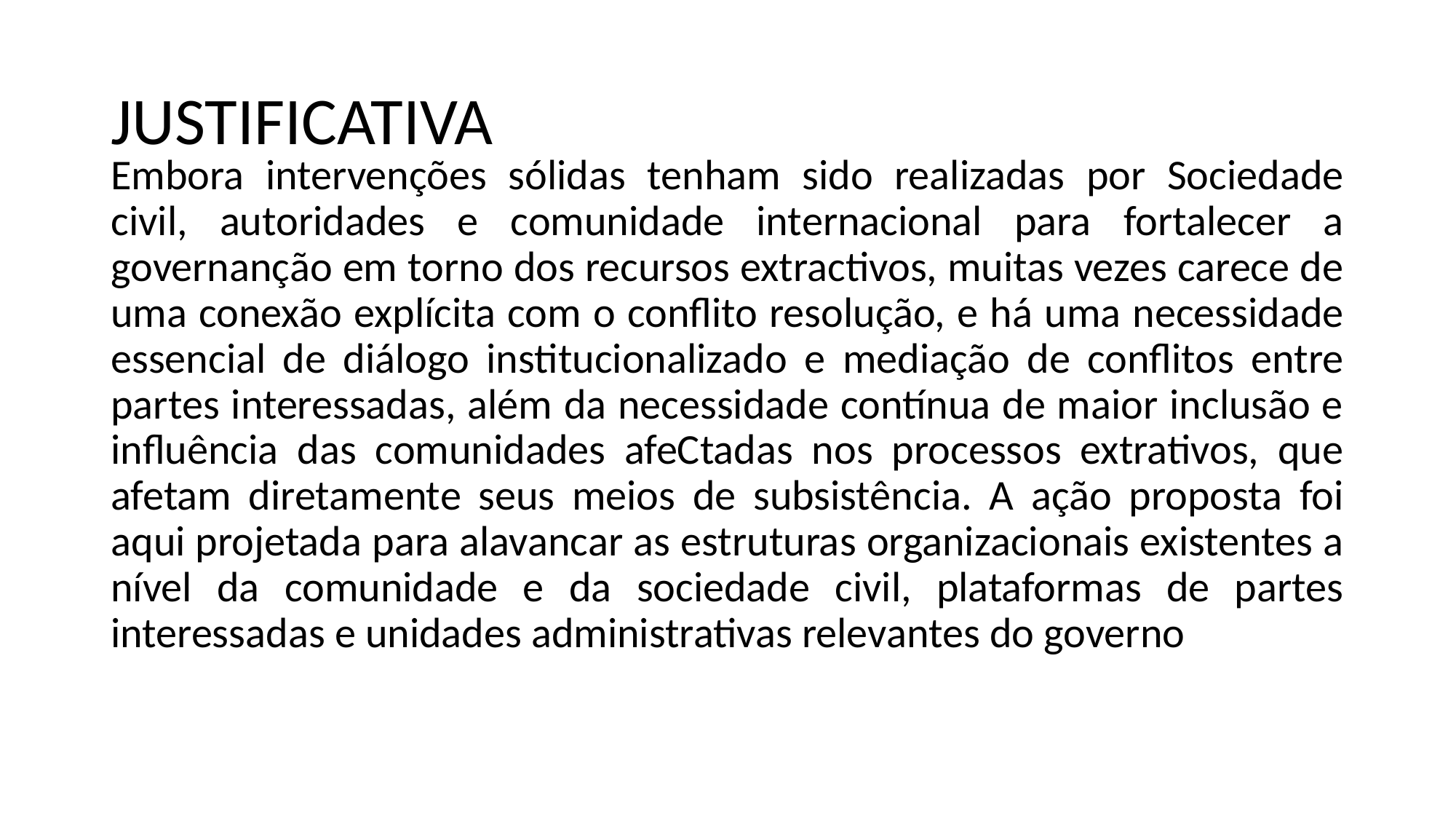

# JUSTIFICATIVA
Embora intervenções sólidas tenham sido realizadas por Sociedade civil, autoridades e comunidade internacional para fortalecer a governanção em torno dos recursos extractivos, muitas vezes carece de uma conexão explícita com o conflito resolução, e há uma necessidade essencial de diálogo institucionalizado e mediação de conflitos entre partes interessadas, além da necessidade contínua de maior inclusão e influência das comunidades afeCtadas nos processos extrativos, que afetam diretamente seus meios de subsistência. A ação proposta foi aqui projetada para alavancar as estruturas organizacionais existentes a nível da comunidade e da sociedade civil, plataformas de partes interessadas e unidades administrativas relevantes do governo